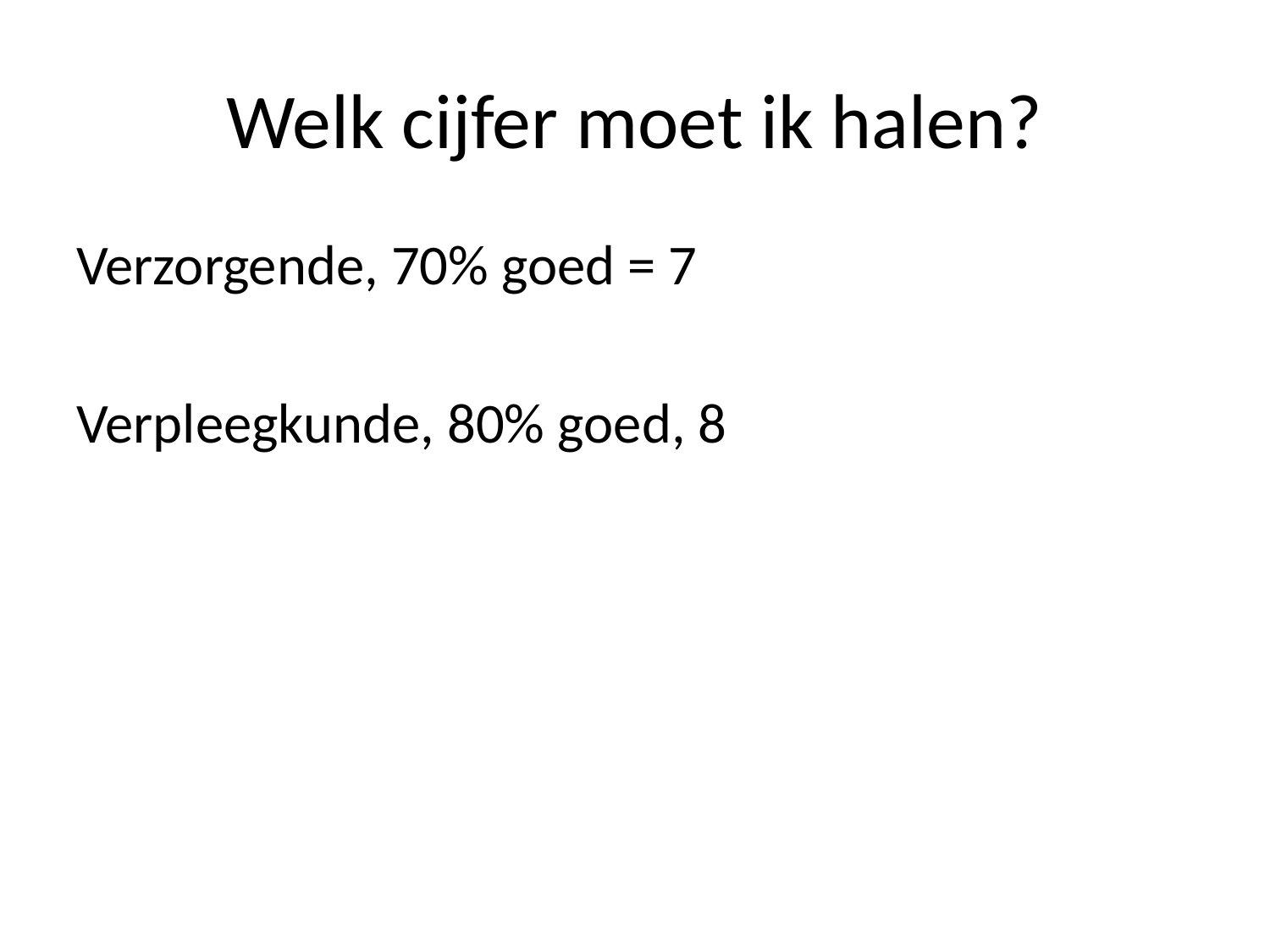

# Welk cijfer moet ik halen?
Verzorgende, 70% goed = 7

Verpleegkunde, 80% goed, 8